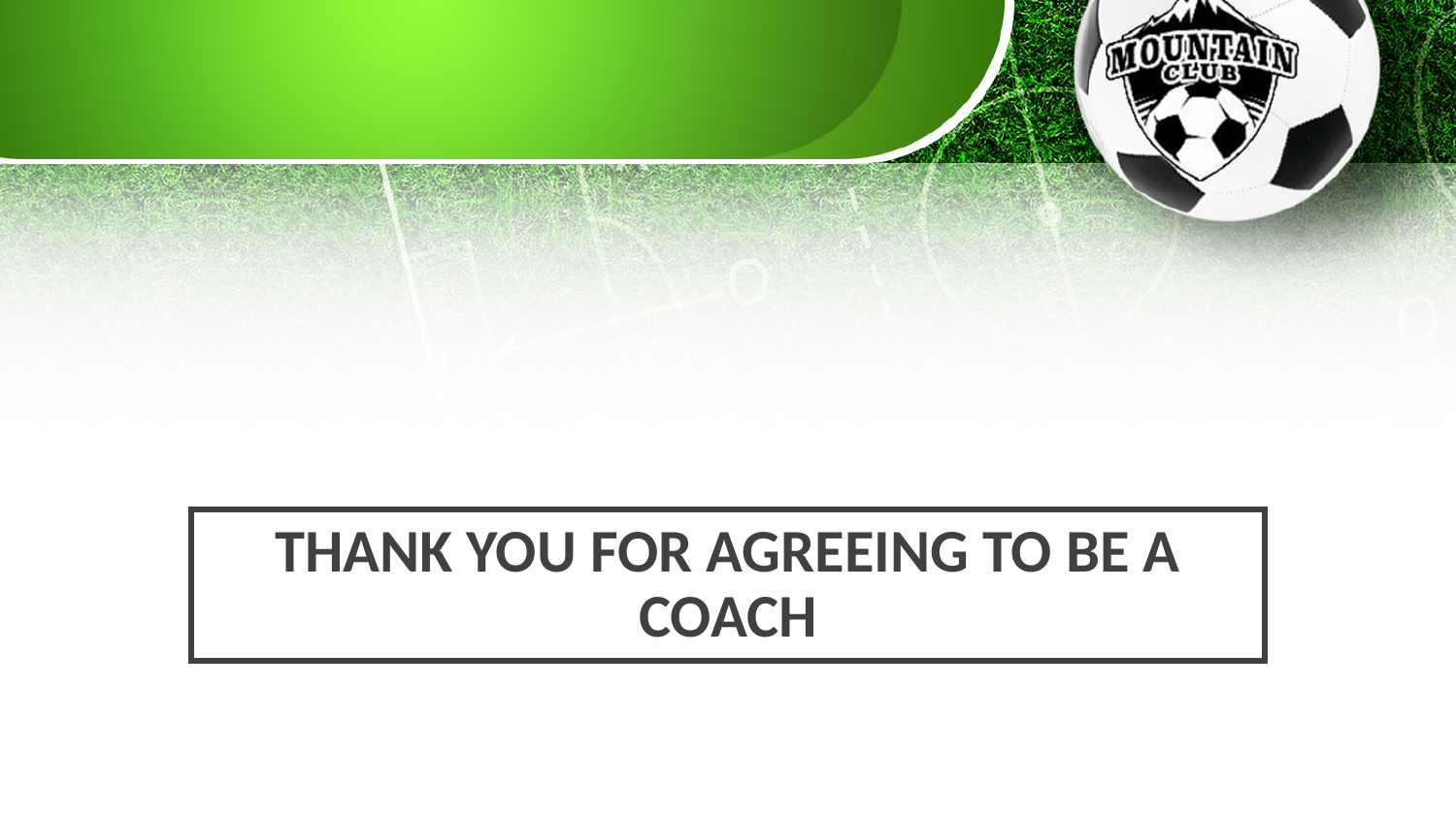

# Thank you for agreeing to be a coach
As a RYS coach, you will work with and introduce a group of young people to the game of soccer
Good coaches are the building blocks of great players